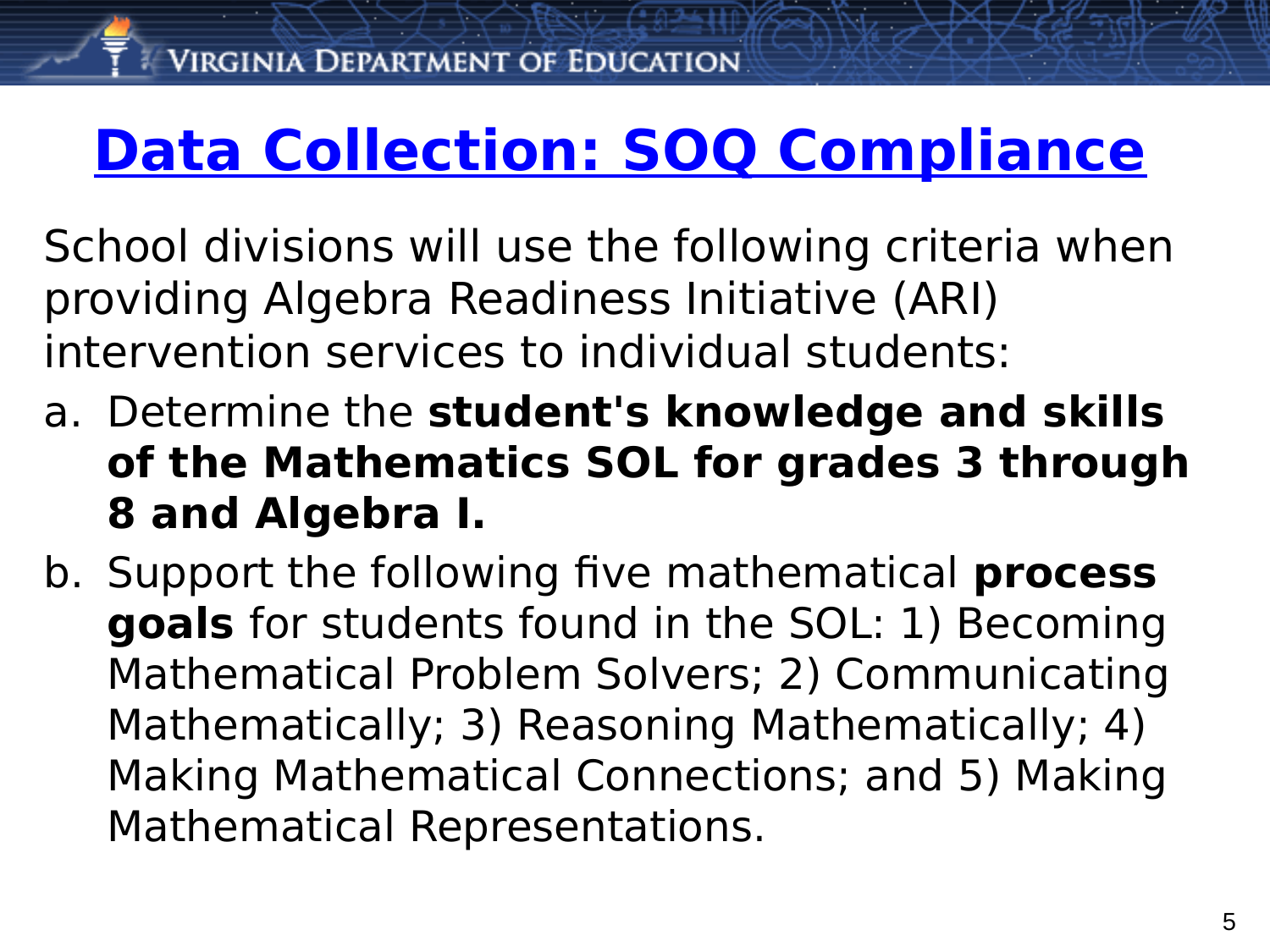

# Data Collection: SOQ Compliance
School divisions will use the following criteria when providing Algebra Readiness Initiative (ARI) intervention services to individual students:
Determine the student's knowledge and skills of the Mathematics SOL for grades 3 through 8 and Algebra I.
Support the following five mathematical process goals for students found in the SOL: 1) Becoming Mathematical Problem Solvers; 2) Communicating Mathematically; 3) Reasoning Mathematically; 4) Making Mathematical Connections; and 5) Making Mathematical Representations.

5